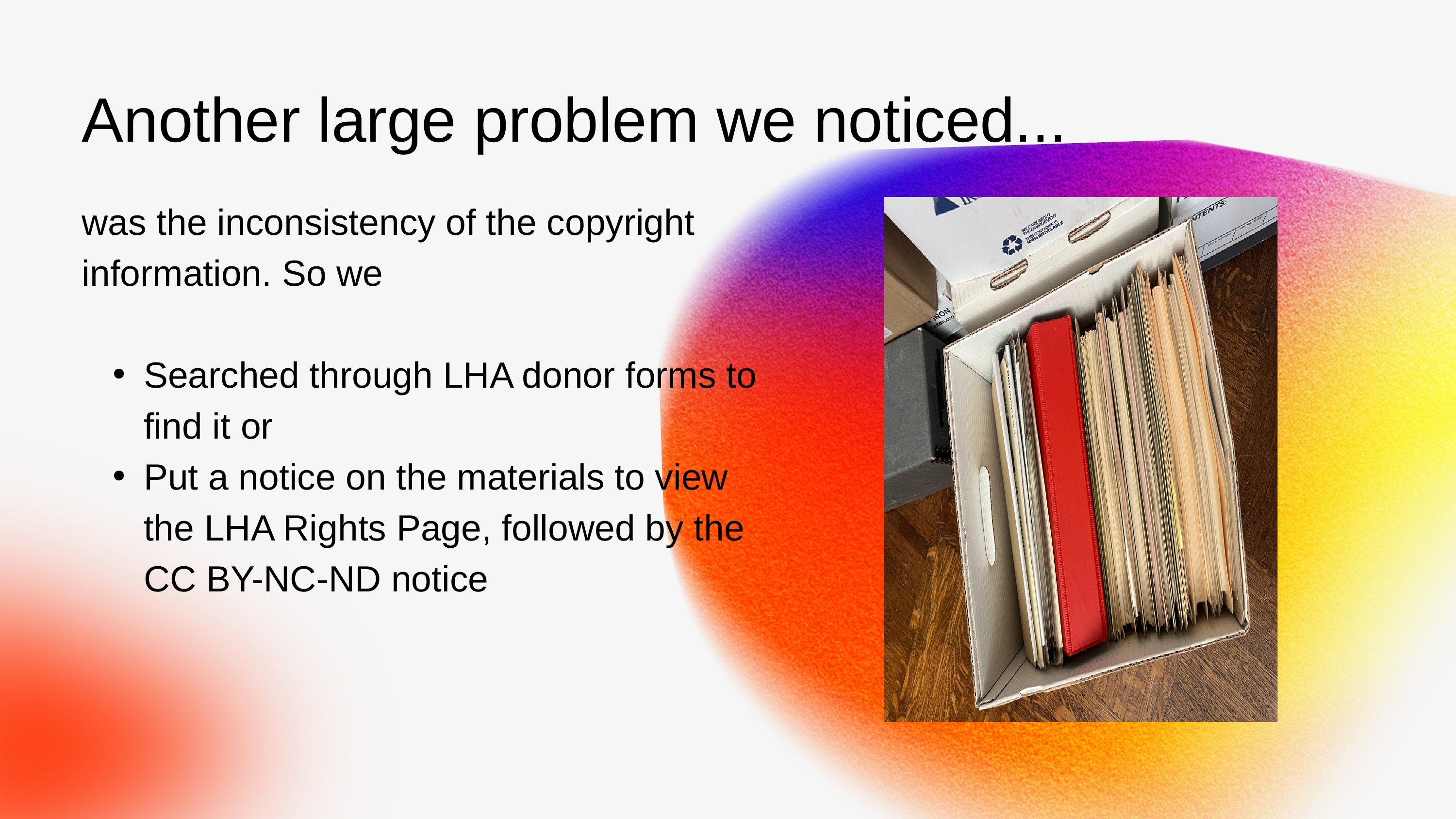

Borcelle
Another large problem we noticed...

was the inconsistency of the copyright information. So we

Searched through LHA donor forms to find it or
Put a notice on the materials to view the LHA Rights Page, followed by the CC BY-NC-ND notice